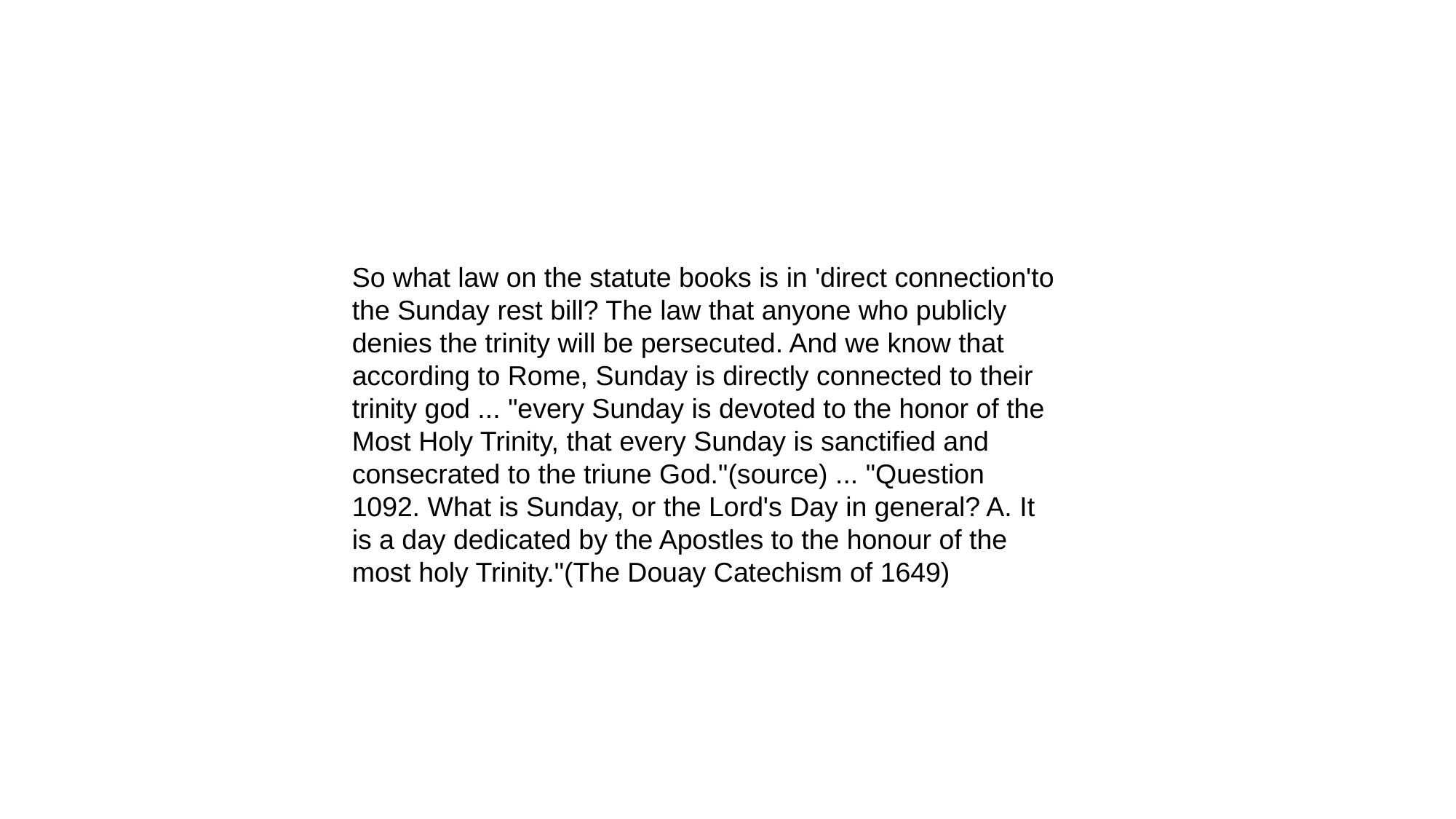

So what law on the statute books is in 'direct connection'to the Sunday rest bill? The law that anyone who publicly denies the trinity will be persecuted. And we know that according to Rome, Sunday is directly connected to their trinity god ... "every Sunday is devoted to the honor of the Most Holy Trinity, that every Sunday is sanctified and consecrated to the triune God."(source) ... "Question 1092. What is Sunday, or the Lord's Day in general? A. It is a day dedicated by the Apostles to the honour of the most holy Trinity."(The Douay Catechism of 1649)